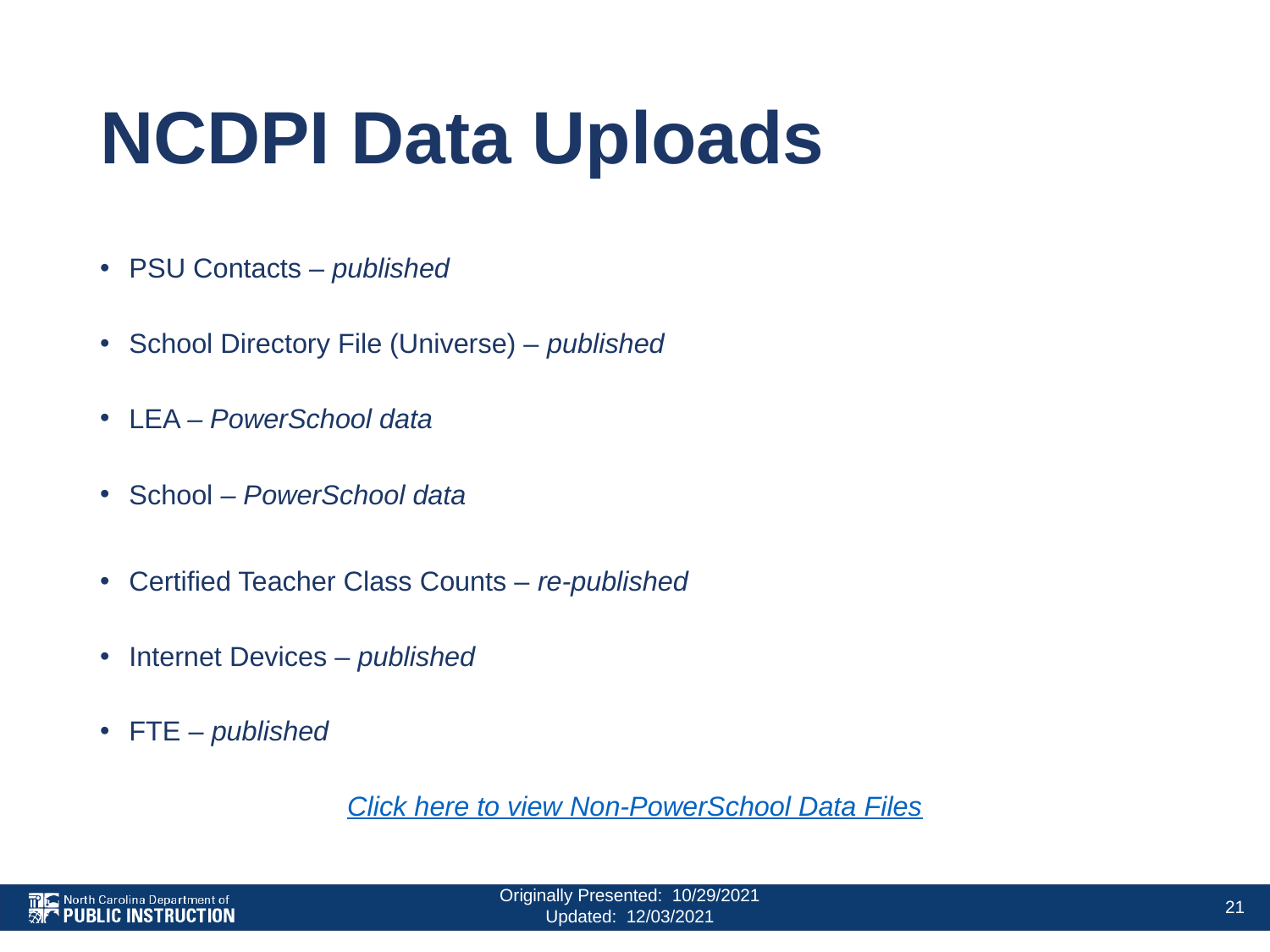

# NCDPI Data Uploads
PSU Contacts – published

School Directory File (Universe) – published

LEA – PowerSchool data

School – PowerSchool data

Certified Teacher Class Counts – re-published

Internet Devices – published

FTE – published

Click here to view Non-PowerSchool Data Files
Originally Presented:  10/29/2021
Updated:  12/03/2021
21